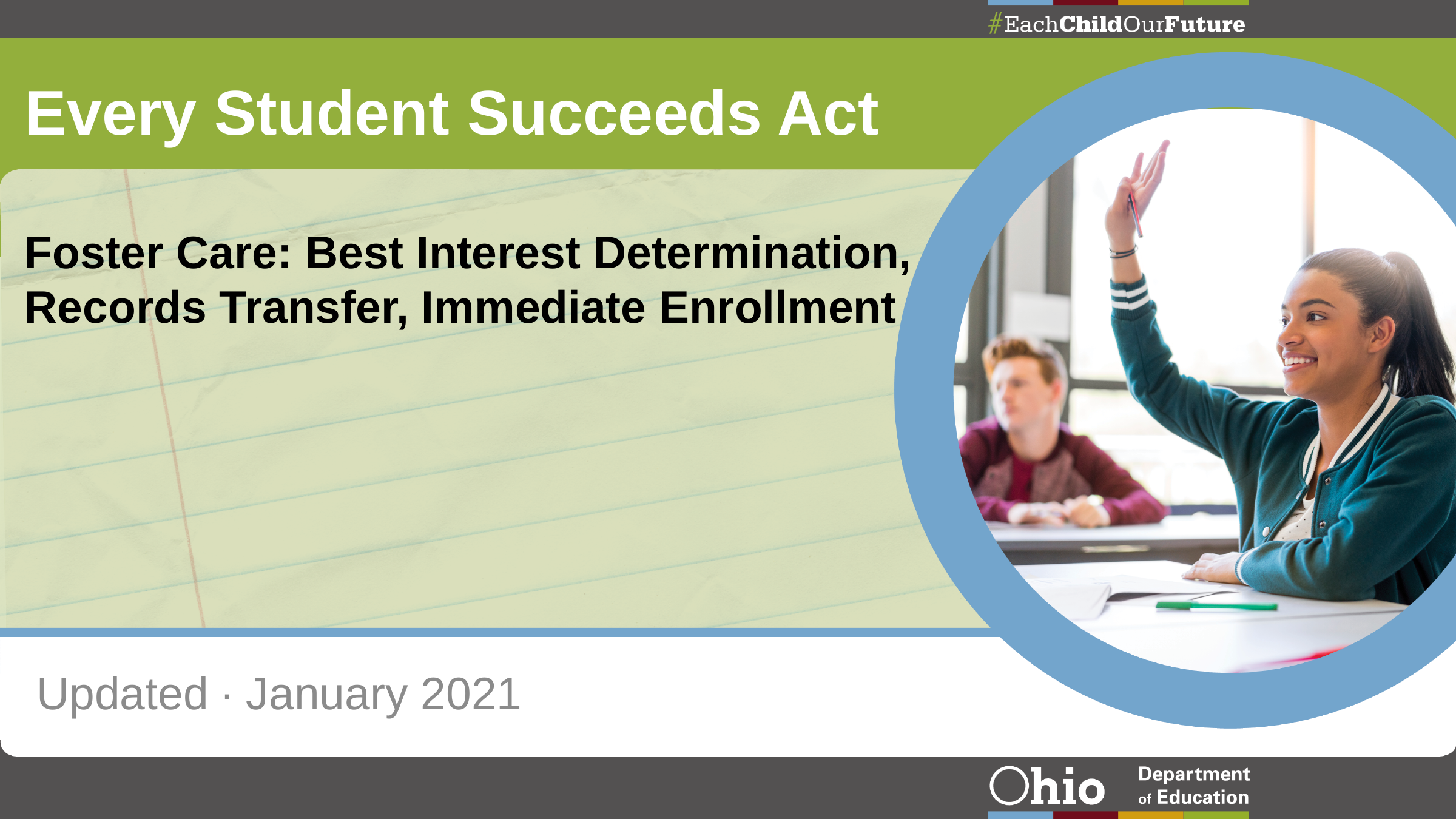

# Every Student Succeeds Act Foster Care: Best Interest Determination, Records Transfer, Immediate Enrollment
Updated ∙ January 2021